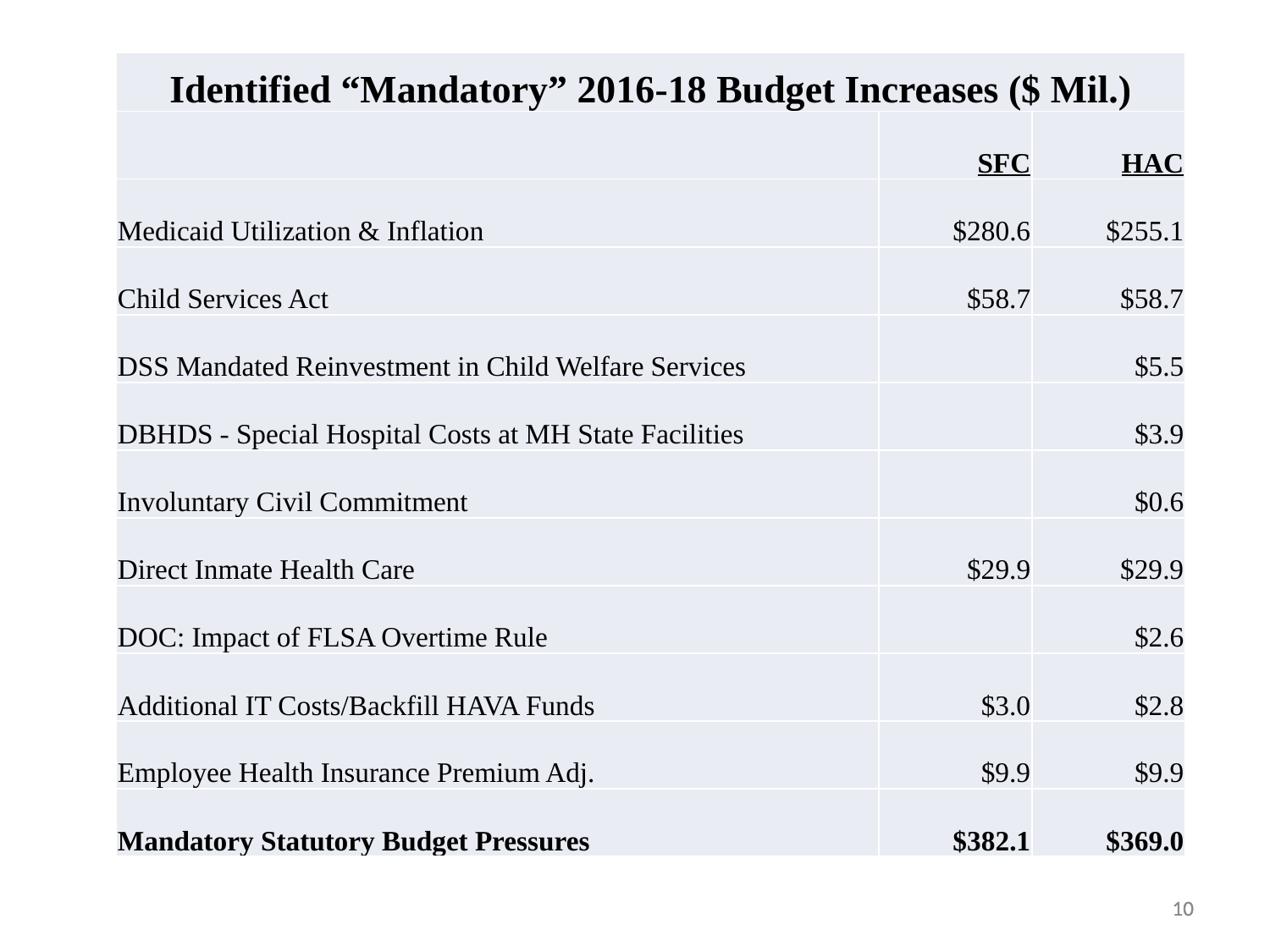

| Identified “Mandatory” 2016-18 Budget Increases ($ Mil.) |  |  |
| --- | --- | --- |
|  | SFC | HAC |
| Medicaid Utilization & Inflation | $280.6 | $255.1 |
| Child Services Act | $58.7 | $58.7 |
| DSS Mandated Reinvestment in Child Welfare Services |  | $5.5 |
| DBHDS - Special Hospital Costs at MH State Facilities |  | $3.9 |
| Involuntary Civil Commitment |  | $0.6 |
| Direct Inmate Health Care | $29.9 | $29.9 |
| DOC: Impact of FLSA Overtime Rule |  | $2.6 |
| Additional IT Costs/Backfill HAVA Funds | $3.0 | $2.8 |
| Employee Health Insurance Premium Adj. | $9.9 | $9.9 |
| Mandatory Statutory Budget Pressures | $382.1 | $369.0 |
10
10
10